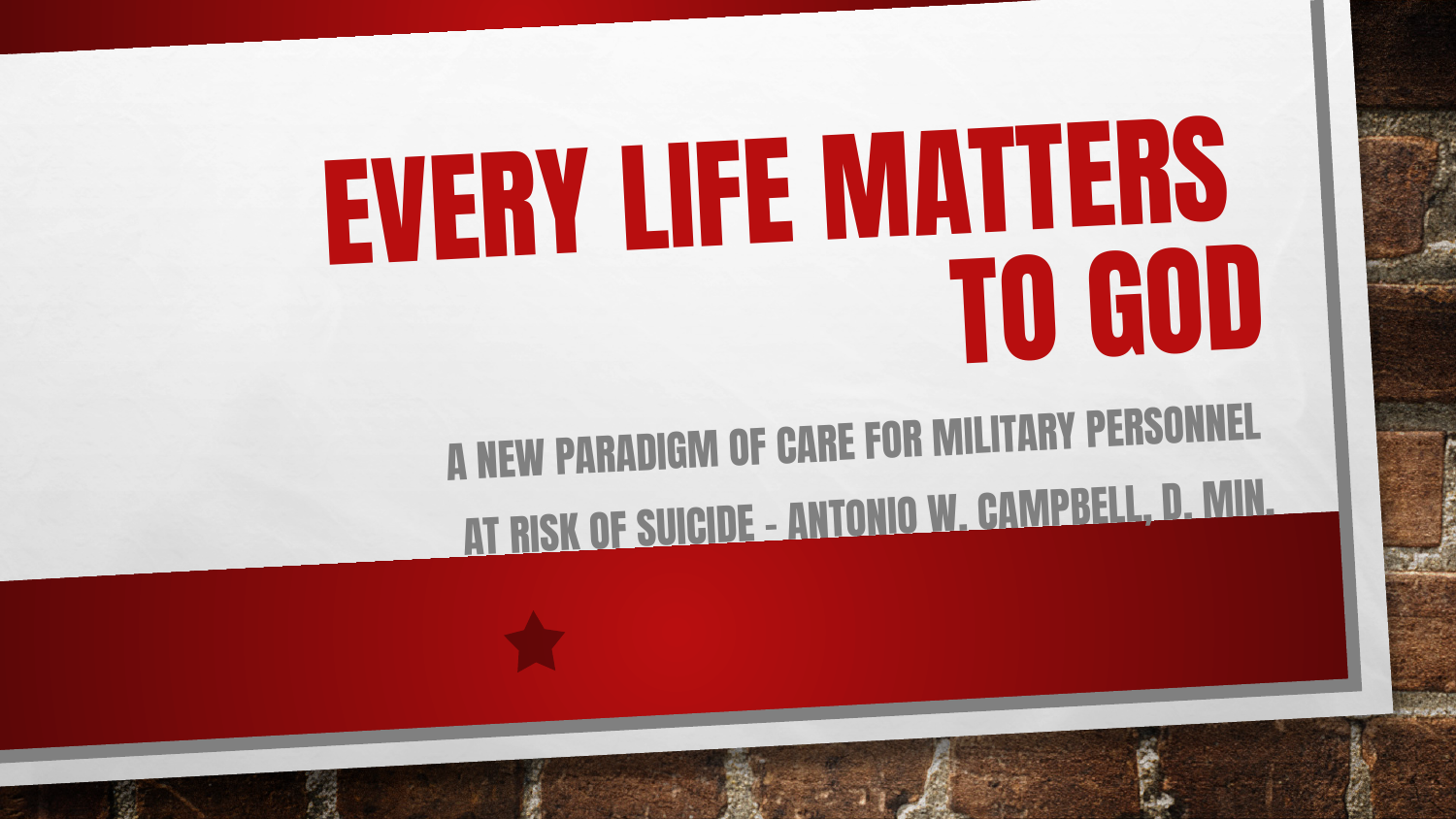

# EVERY LIFE MATTERS to god
A New paradigm of care for military personnel
at risk of suicide – antonio w. campbell, d. min.